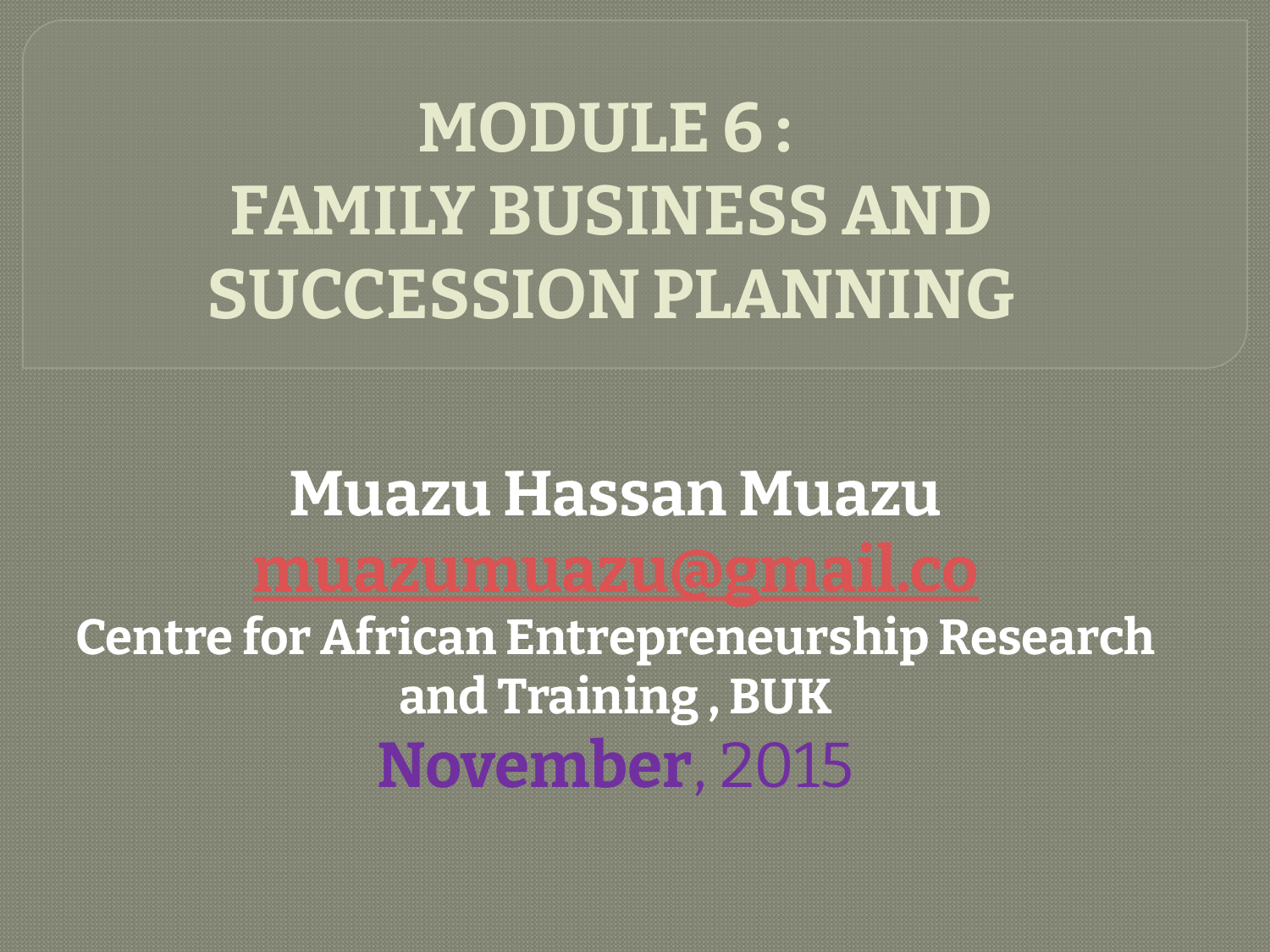

# MODULE 6 : FAMILY BUSINESS AND SUCCESSION PLANNING

Muazu Hassan Muazu
muazumuazu@gmail.co
Centre for African Entrepreneurship Research and Training , BUK
November, 2015